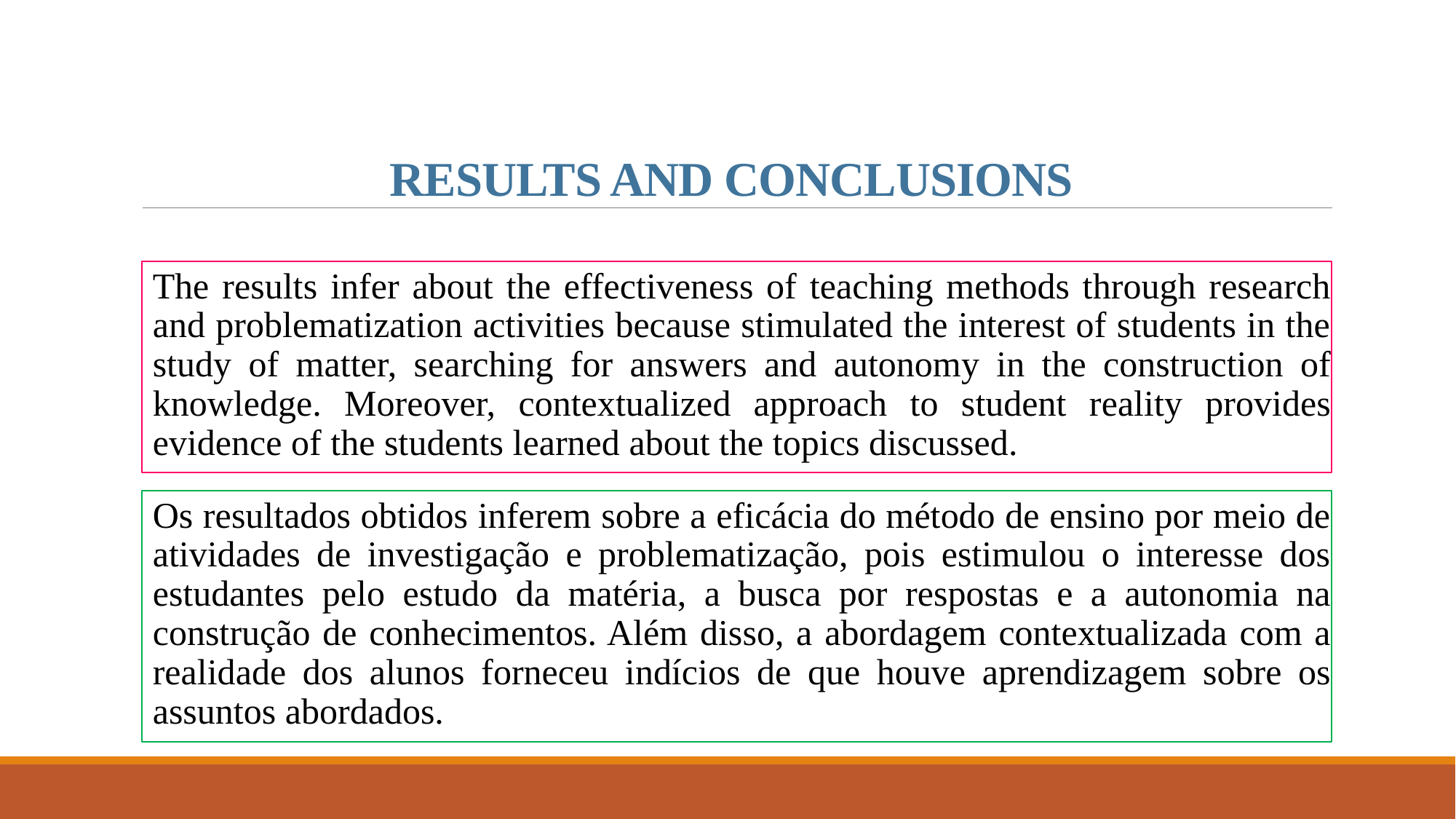

# RESULTS AND CONCLUSIONS
The results infer about the effectiveness of teaching methods through research and problematization activities because stimulated the interest of students in the study of matter, searching for answers and autonomy in the construction of knowledge. Moreover, contextualized approach to student reality provides evidence of the students learned about the topics discussed.

Os resultados obtidos inferem sobre a eficácia do método de ensino por meio de atividades de investigação e problematização, pois estimulou o interesse dos estudantes pelo estudo da matéria, a busca por respostas e a autonomia na construção de conhecimentos. Além disso, a abordagem contextualizada com a realidade dos alunos forneceu indícios de que houve aprendizagem sobre os assuntos abordados.